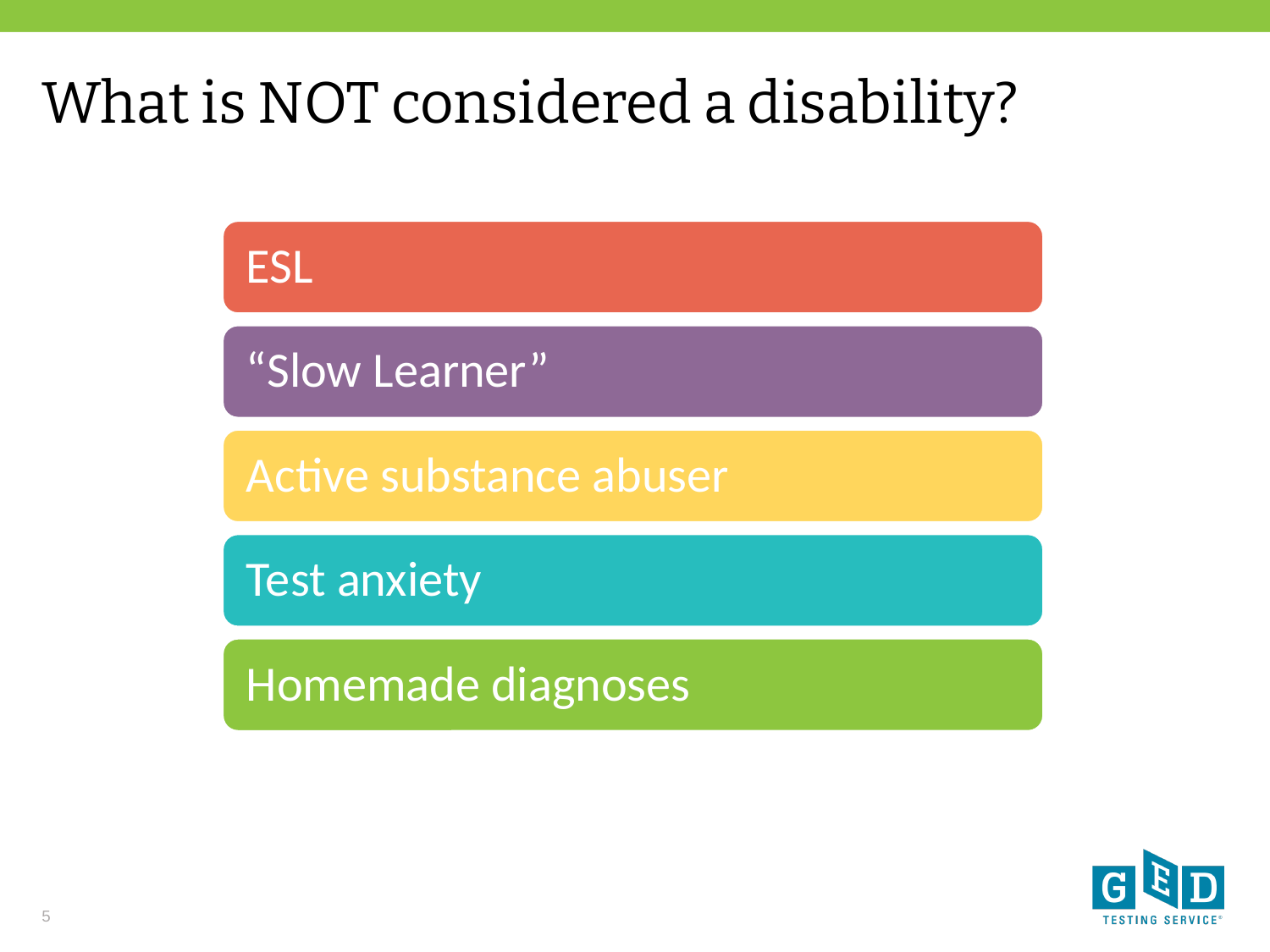

# What is NOT considered a disability?
ESL
“Slow Learner”
Active substance abuser
Test anxiety
Homemade diagnoses
5